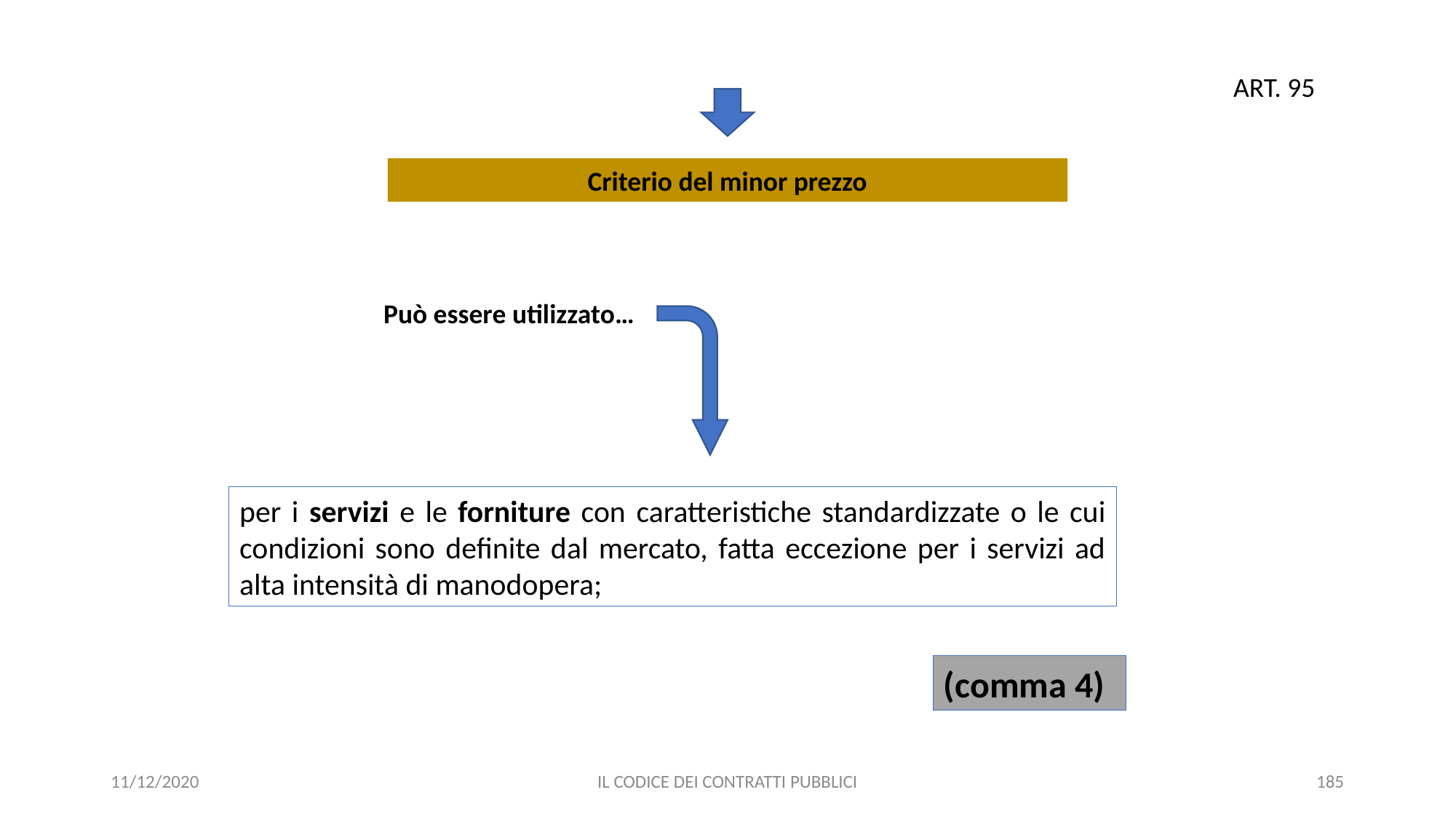

ART. 95

Criterio del minor prezzo
Può essere utilizzato…

per i servizi e le forniture con caratteristiche standardizzate o le cui condizioni sono definite dal mercato, fatta eccezione per i servizi ad alta intensità di manodopera;
(comma 4)
11/12/2020
IL CODICE DEI CONTRATTI PUBBLICI
185